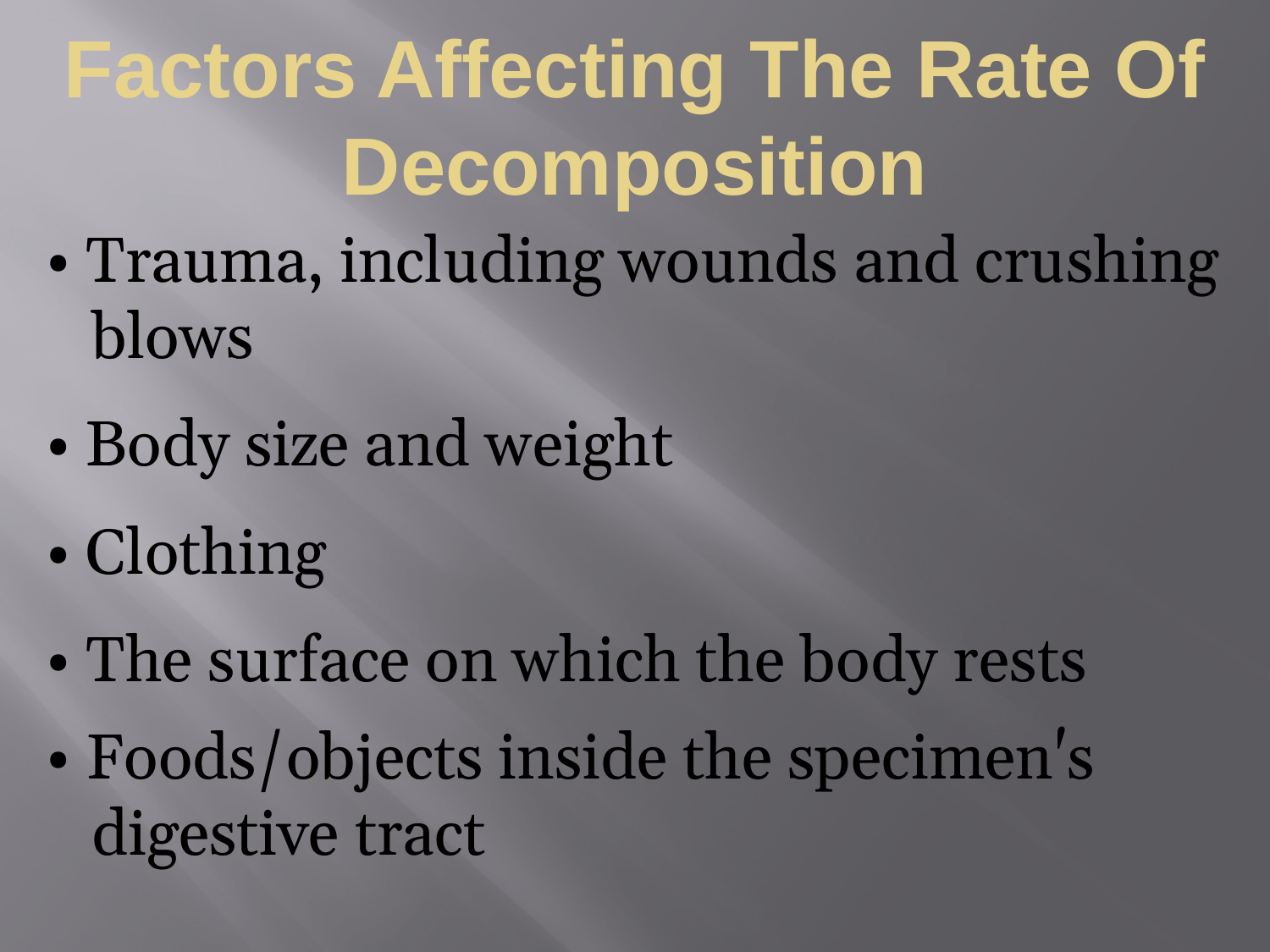

Factors Affecting The Rate Of Decomposition
# • Trauma, including wounds and crushing blows
• Body size and weight
• Clothing
• The surface on which the body rests
• Foods/objects inside the specimen's digestive tract
48